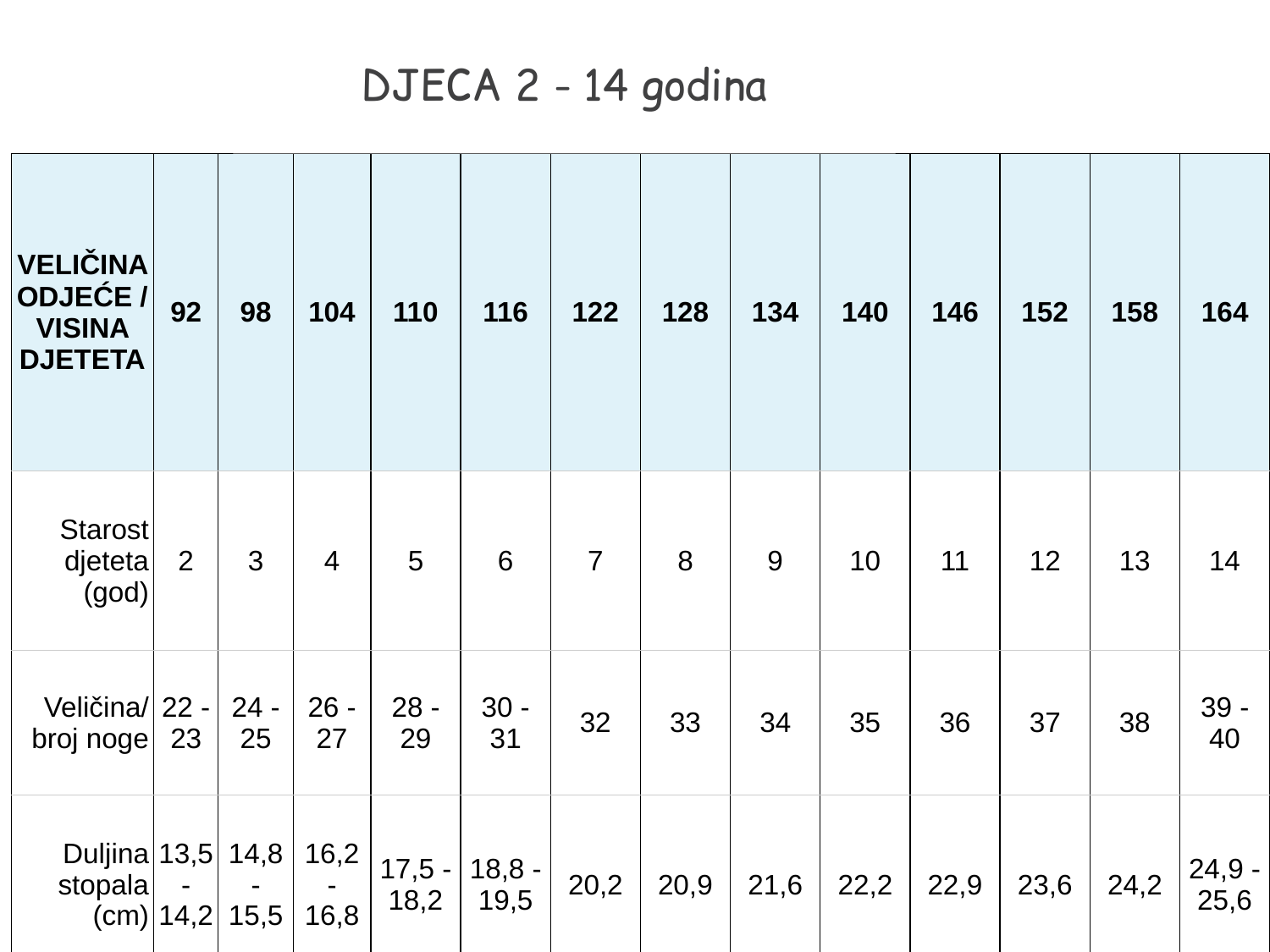

DJECA 2 - 14 godina

| VELIČINA ODJEĆE / VISINA DJETETA | 92 | 98 | 104 | 110 | 116 | 122 | 128 | 134 | 140 | 146 | 152 | 158 | 164 |
| --- | --- | --- | --- | --- | --- | --- | --- | --- | --- | --- | --- | --- | --- |
| Starost djeteta (god) | 2 | 3 | 4 | 5 | 6 | 7 | 8 | 9 | 10 | 11 | 12 | 13 | 14 |
| Veličina/broj noge | 22 - 23 | 24 - 25 | 26 - 27 | 28 - 29 | 30 - 31 | 32 | 33 | 34 | 35 | 36 | 37 | 38 | 39 - 40 |
| Duljina stopala (cm) | 13,5 - 14,2 | 14,8 - 15,5 | 16,2 - 16,8 | 17,5 - 18,2 | 18,8 - 19,5 | 20,2 | 20,9 | 21,6 | 22,2 | 22,9 | 23,6 | 24,2 | 24,9 - 25,6 |